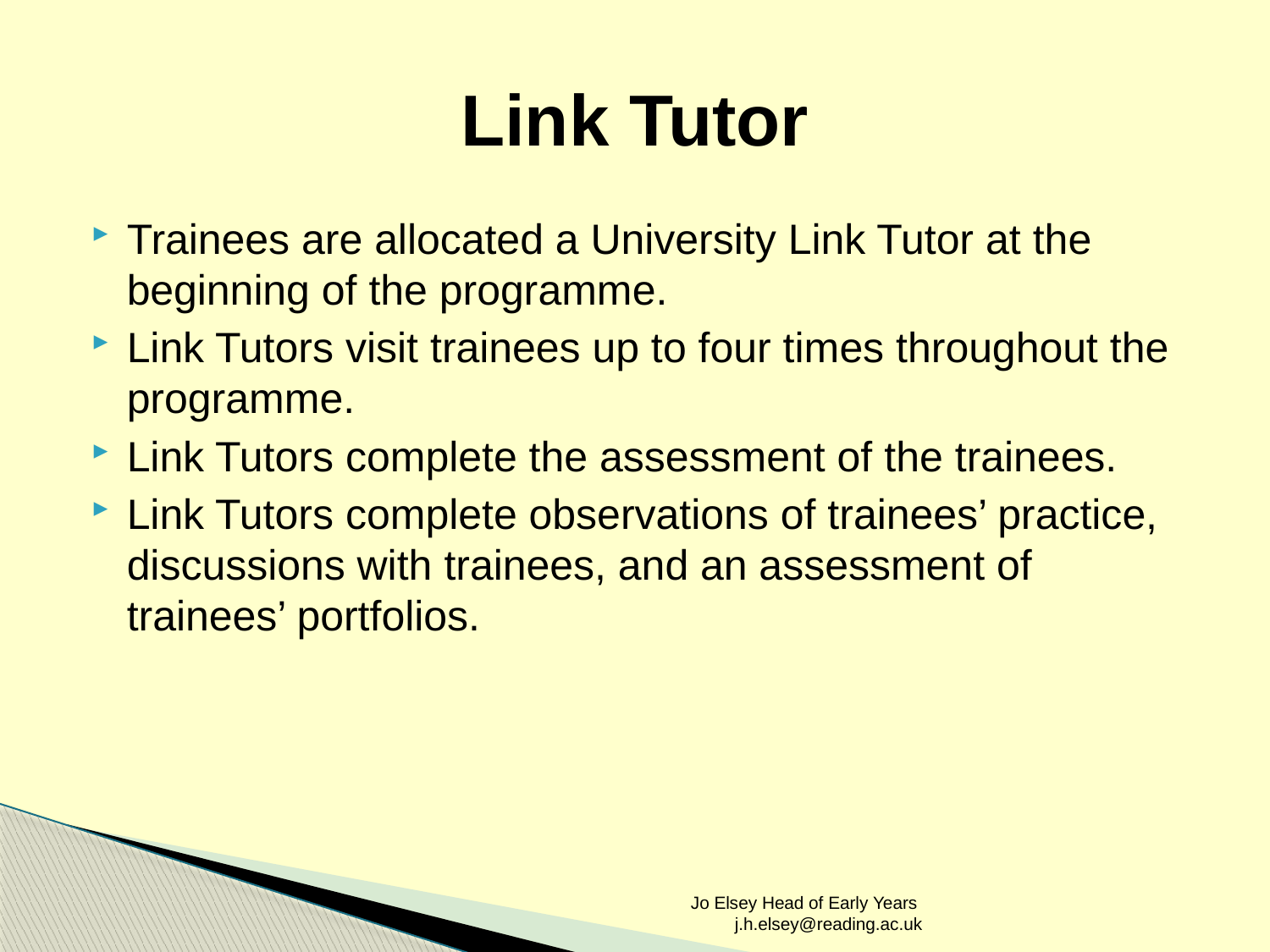

# Link Tutor
Trainees are allocated a University Link Tutor at the beginning of the programme.
Link Tutors visit trainees up to four times throughout the programme.
Link Tutors complete the assessment of the trainees.
Link Tutors complete observations of trainees’ practice, discussions with trainees, and an assessment of trainees’ portfolios.
Jo Elsey Head of Early Years  j.h.elsey@reading.ac.uk